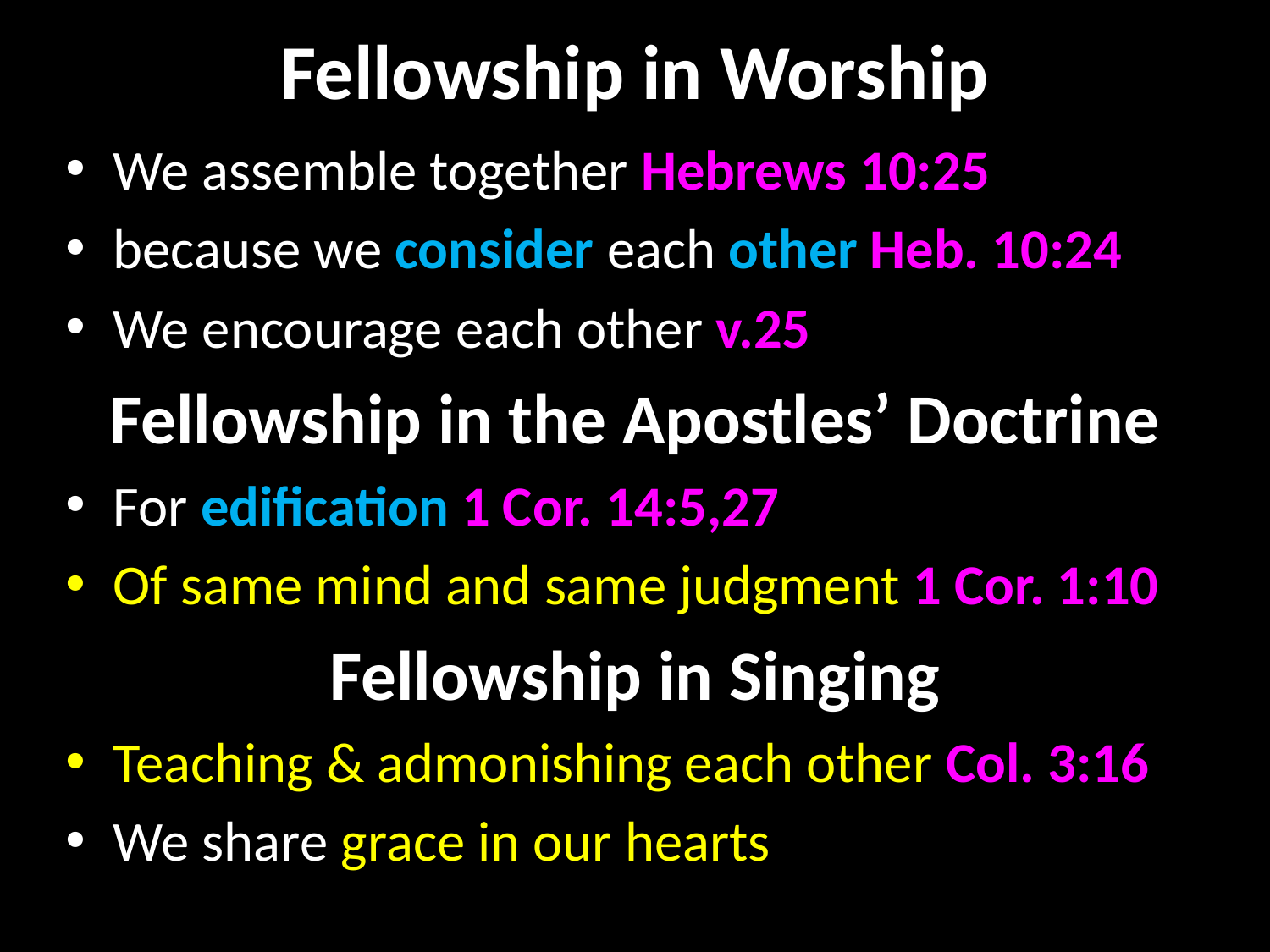

# Fellowship in Worship
We assemble together Hebrews 10:25
because we consider each other Heb. 10:24
We encourage each other v.25
Fellowship in the Apostles’ Doctrine
For edification 1 Cor. 14:5,27
Of same mind and same judgment 1 Cor. 1:10
Fellowship in Singing
Teaching & admonishing each other Col. 3:16
We share grace in our hearts